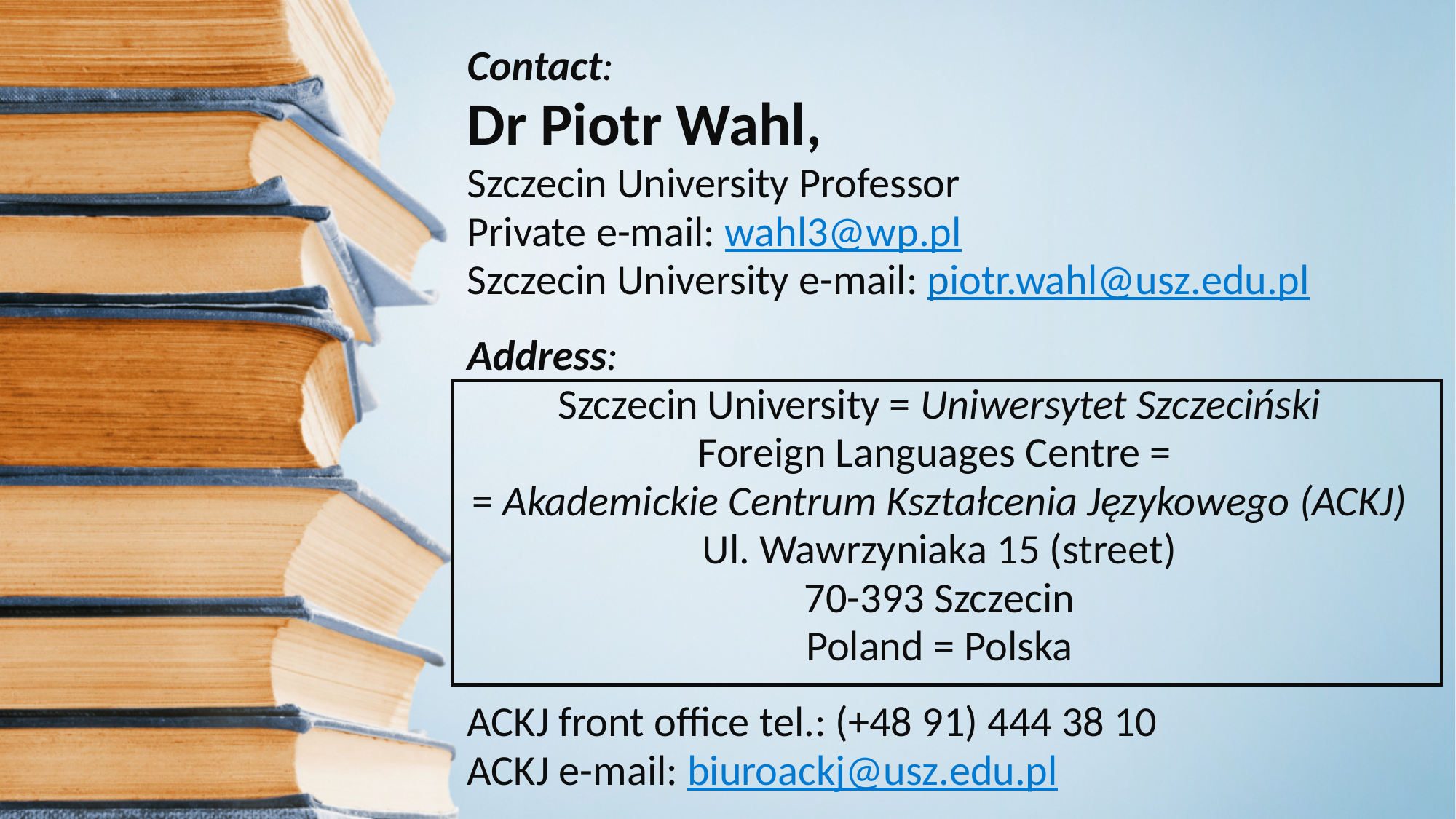

Contact:
Dr Piotr Wahl,
Szczecin University Professor
Private e-mail: wahl3@wp.pl
Szczecin University e-mail: piotr.wahl@usz.edu.pl

Address:
Szczecin University = Uniwersytet Szczeciński
Foreign Languages Centre =
= Akademickie Centrum Kształcenia Językowego (ACKJ)
Ul. Wawrzyniaka 15 (street)
70-393 Szczecin
Poland = Polska

ACKJ front office tel.: (+48 91) 444 38 10
ACKJ e-mail: biuroackj@usz.edu.pl